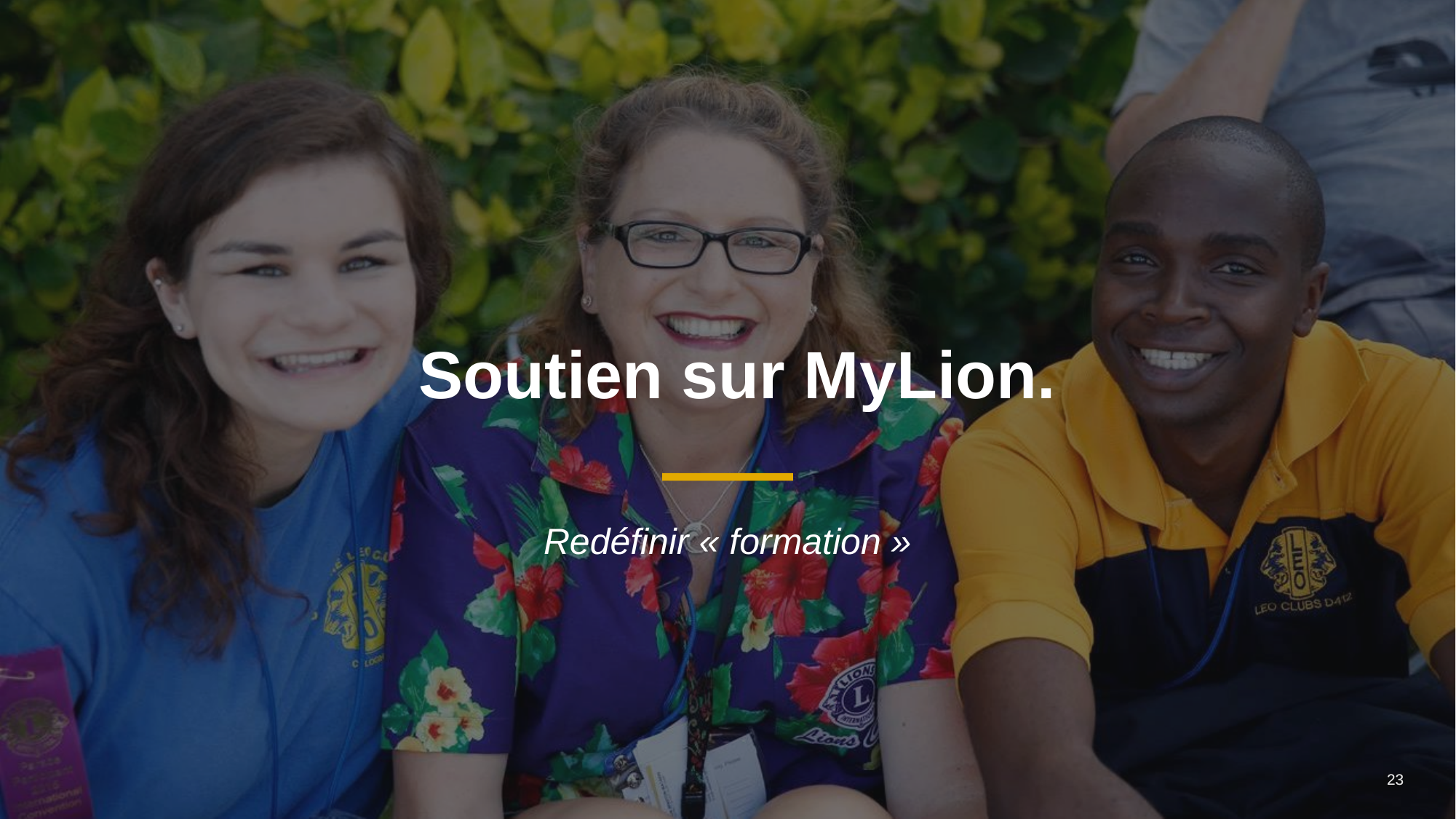

Soutien sur MyLion.

Redéfinir « formation »